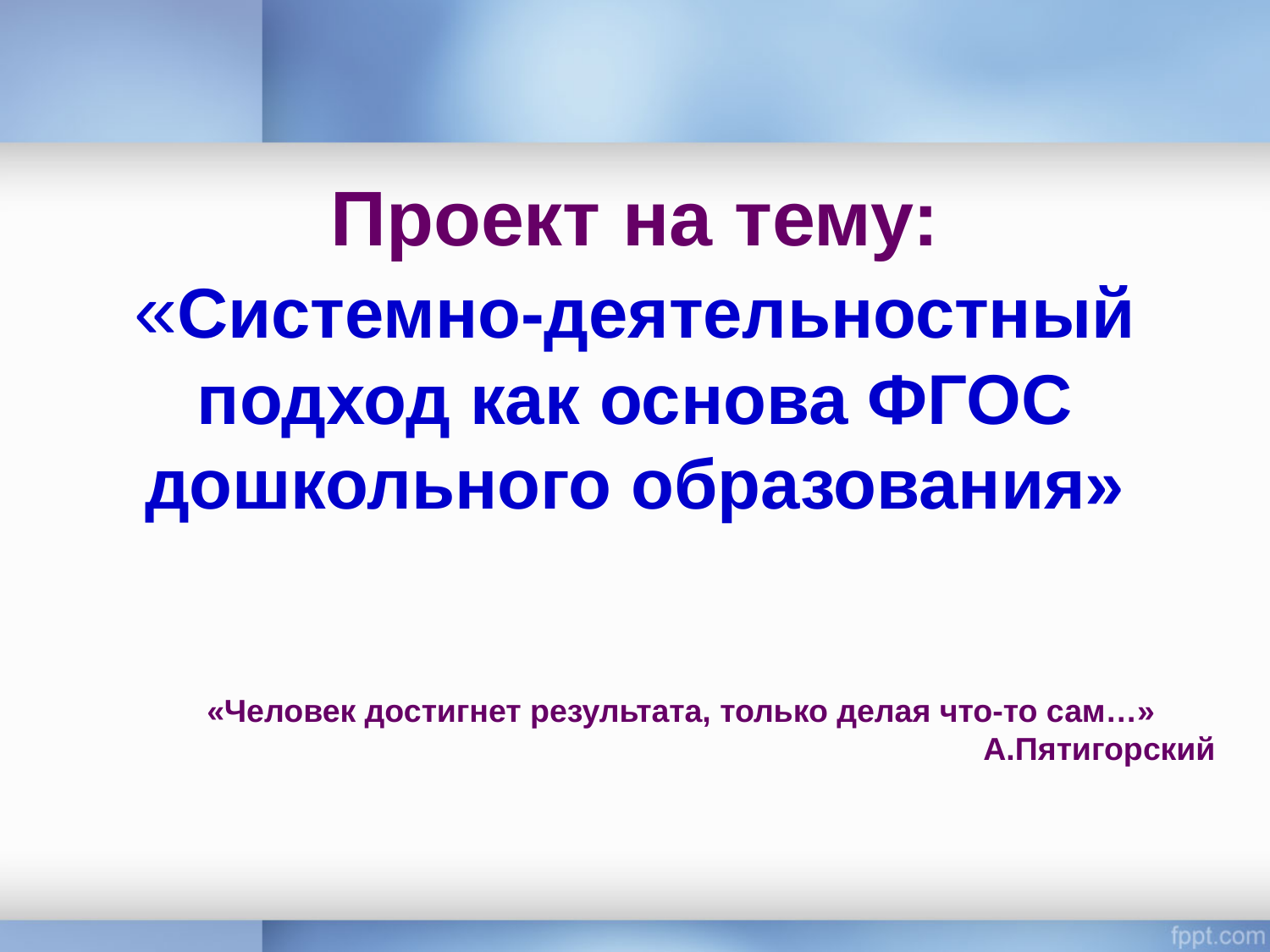

# Проект на тему: «Системно-деятельностный подход как основа ФГОС дошкольного образования»

«Человек достигнет результата, только делая что-то сам…»                                                                           А.Пятигорский